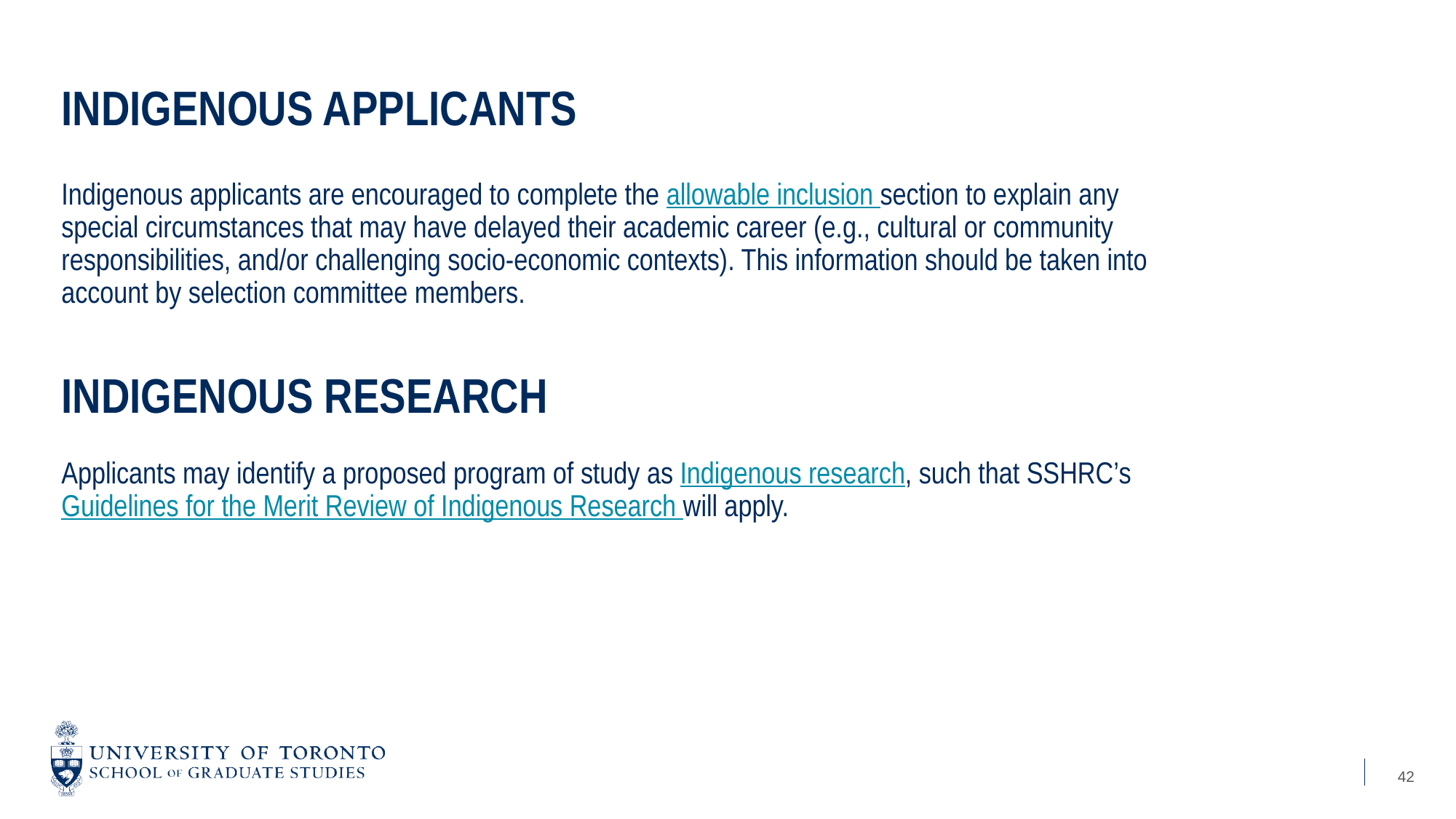

# INDIGENOUS APPLICANTS
Indigenous applicants are encouraged to complete the allowable inclusion section to explain any special circumstances that may have delayed their academic career (e.g., cultural or community responsibilities, and/or challenging socio-economic contexts). This information should be taken into account by selection committee members.

Applicants may identify a proposed program of study as Indigenous research, such that SSHRC’s Guidelines for the Merit Review of Indigenous Research will apply.

INDIGENOUS research
42